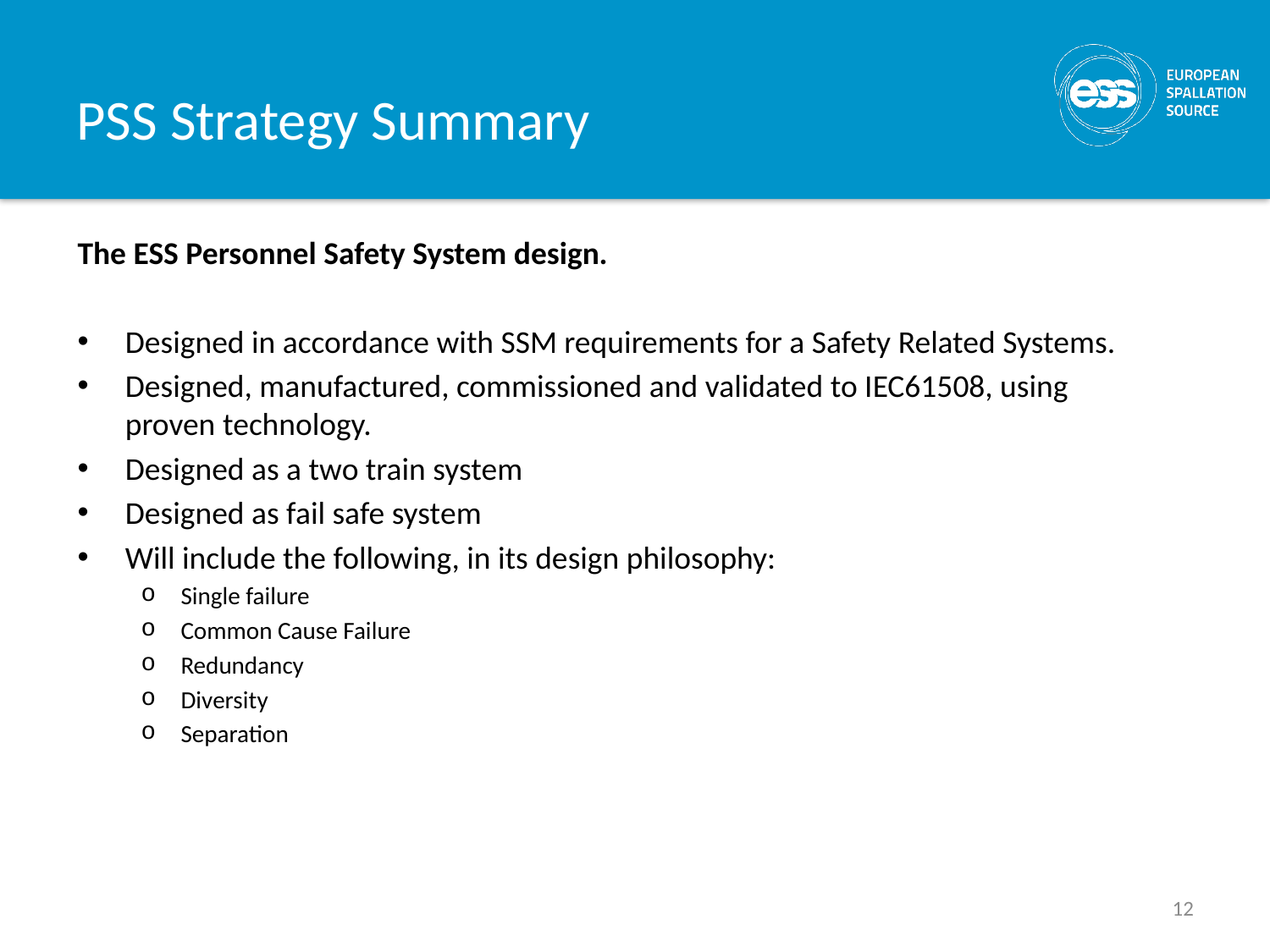

# PSS Strategy Summary
The ESS Personnel Safety System design.

Designed in accordance with SSM requirements for a Safety Related Systems.
Designed, manufactured, commissioned and validated to IEC61508, using proven technology.
Designed as a two train system
Designed as fail safe system
Will include the following, in its design philosophy:
Single failure
Common Cause Failure
Redundancy
Diversity
Separation
12